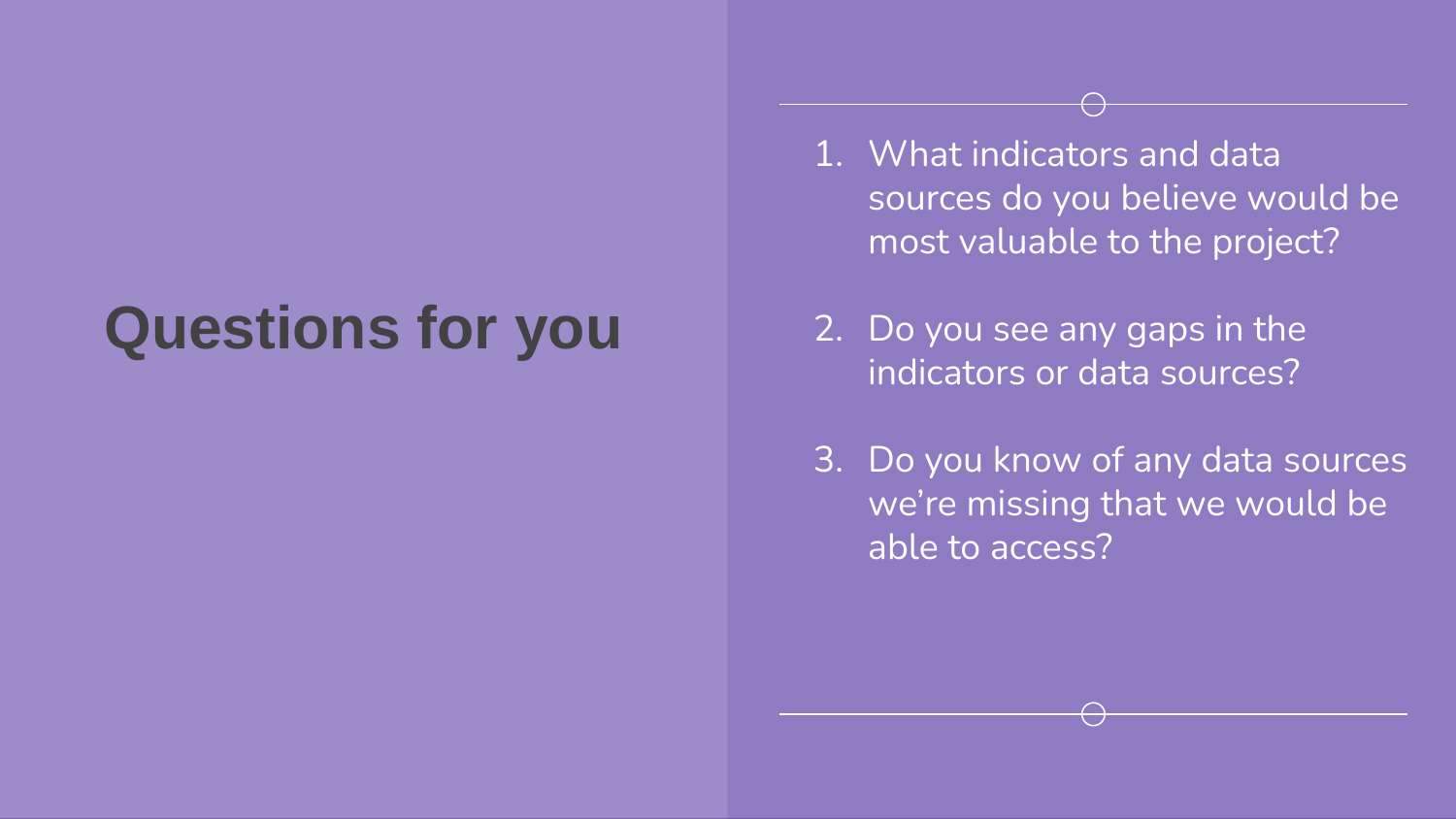

# Questions for you
What indicators and data sources do you believe would be most valuable to the project?

Do you see any gaps in the indicators or data sources?

Do you know of any data sources we’re missing that we would be able to access?